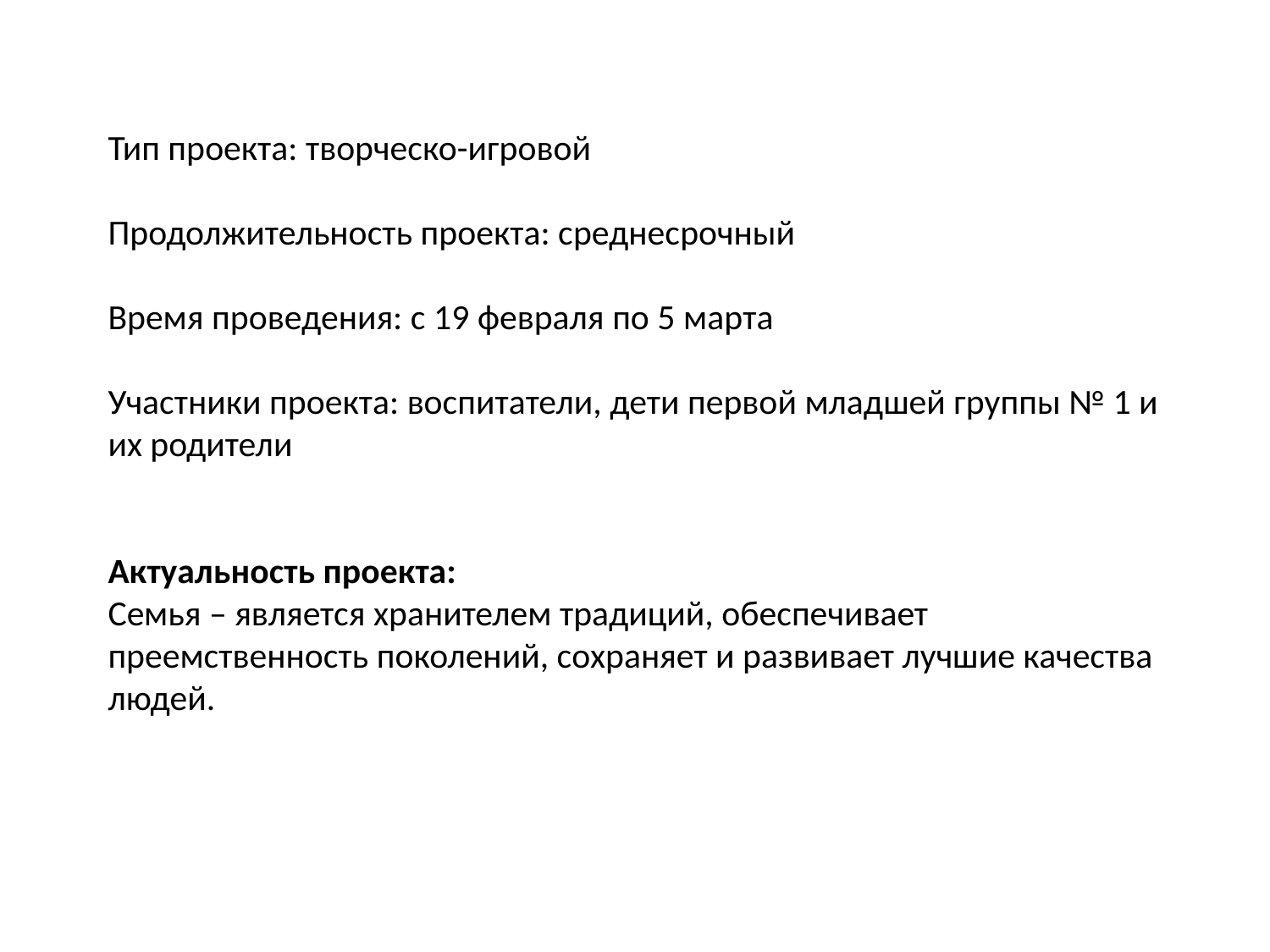

# Тип проекта: творческо-игровой Продолжительность проекта: среднесрочный Время проведения: с 19 февраля по 5 марта Участники проекта: воспитатели, дети первой младшей группы № 1 и их родители Актуальность проекта: Семья – является хранителем традиций, обеспечивает преемственность поколений, сохраняет и развивает лучшие качества людей.